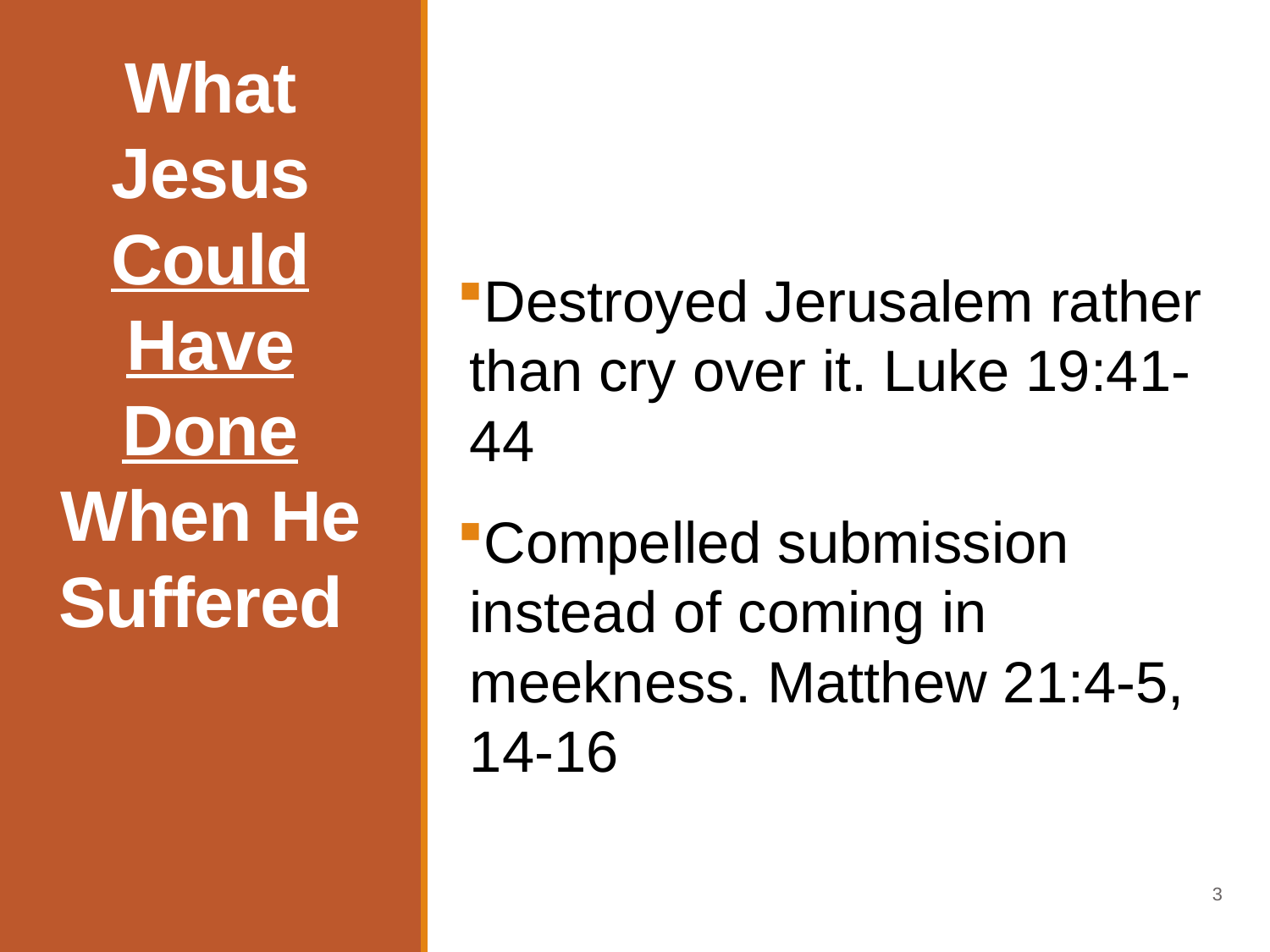

Destroyed Jerusalem rather than cry over it. Luke 19:41-44
Compelled submission instead of coming in meekness. Matthew 21:4-5, 14-16
# What Jesus Could Have Done When He Suffered
3